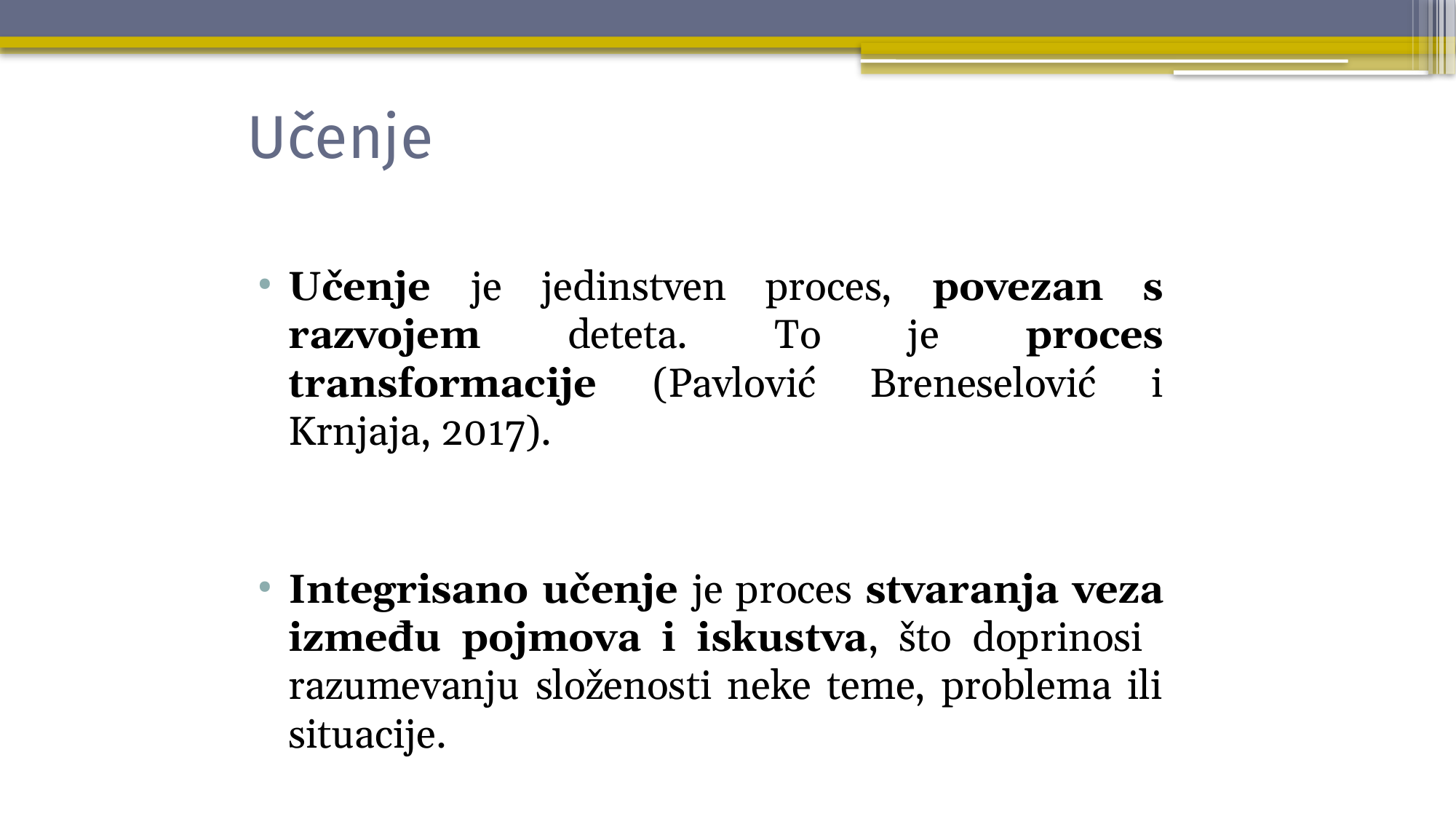

# Učenje
Učenje je jedinstven proces, povezan s razvojem deteta. To je proces transformacije (Pavlović Breneselović i Krnjaja, 2017).

Integrisano učenje je proces stvaranja veza između pojmova i iskustva, što doprinosi  razumevanju složenosti neke teme, problema ili situacije.